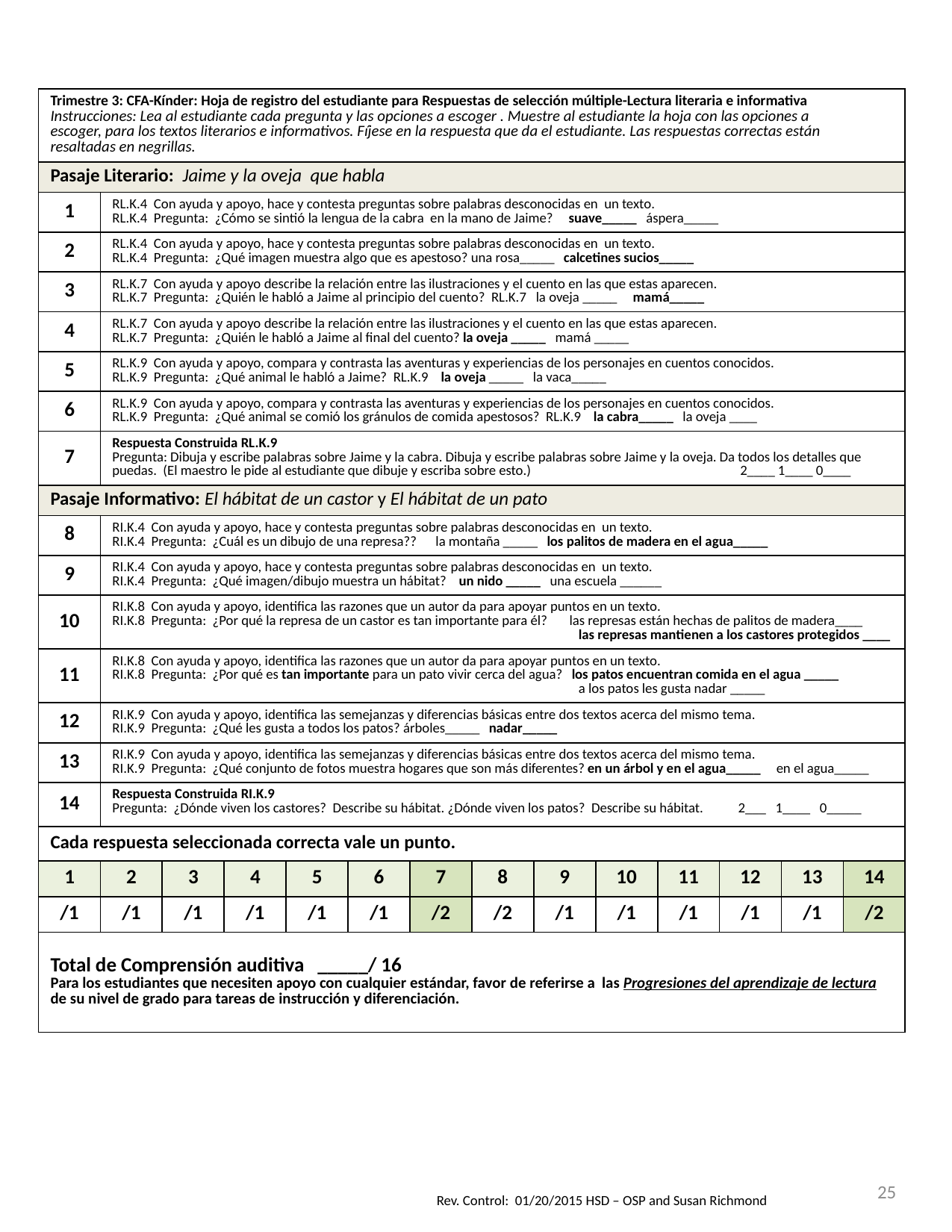

| Trimestre 3: CFA-Kínder: Hoja de registro del estudiante para Respuestas de selección múltiple-Lectura literaria e informativa Instrucciones: Lea al estudiante cada pregunta y las opciones a escoger . Muestre al estudiante la hoja con las opciones a escoger, para los textos literarios e informativos. Fíjese en la respuesta que da el estudiante. Las respuestas correctas están resaltadas en negrillas. |  |  |  |  |  |  |  |  |  |  |  |  |  |
| --- | --- | --- | --- | --- | --- | --- | --- | --- | --- | --- | --- | --- | --- |
| Pasaje Literario: Jaime y la oveja que habla |  |  |  |  |  |  |  |  |  |  |  |  |  |
| 1 | RL.K.4 Con ayuda y apoyo, hace y contesta preguntas sobre palabras desconocidas en un texto. RL.K.4 Pregunta: ¿Cómo se sintió la lengua de la cabra en la mano de Jaime? suave\_\_\_\_\_ áspera\_\_\_\_\_ |  |  |  |  |  |  |  |  |  |  |  |  |
| 2 | RL.K.4 Con ayuda y apoyo, hace y contesta preguntas sobre palabras desconocidas en un texto. RL.K.4 Pregunta: ¿Qué imagen muestra algo que es apestoso? una rosa\_\_\_\_\_ calcetines sucios\_\_\_\_\_ |  |  |  |  |  |  |  |  |  |  |  |  |
| 3 | RL.K.7 Con ayuda y apoyo describe la relación entre las ilustraciones y el cuento en las que estas aparecen. RL.K.7 Pregunta: ¿Quién le habló a Jaime al principio del cuento? RL.K.7 la oveja \_\_\_\_\_ mamá\_\_\_\_\_ |  |  |  |  |  |  |  |  |  |  |  |  |
| 4 | RL.K.7 Con ayuda y apoyo describe la relación entre las ilustraciones y el cuento en las que estas aparecen. RL.K.7 Pregunta: ¿Quién le habló a Jaime al final del cuento? la oveja \_\_\_\_\_ mamá \_\_\_\_\_ |  |  |  |  |  |  |  |  |  |  |  |  |
| 5 | RL.K.9 Con ayuda y apoyo, compara y contrasta las aventuras y experiencias de los personajes en cuentos conocidos. RL.K.9 Pregunta: ¿Qué animal le habló a Jaime? RL.K.9 la oveja \_\_\_\_\_ la vaca\_\_\_\_\_ |  |  |  |  |  |  |  |  |  |  |  |  |
| 6 | RL.K.9 Con ayuda y apoyo, compara y contrasta las aventuras y experiencias de los personajes en cuentos conocidos. RL.K.9 Pregunta: ¿Qué animal se comió los gránulos de comida apestosos? RL.K.9 la cabra\_\_\_\_\_ la oveja \_\_\_\_ |  |  |  |  |  |  |  |  |  |  |  |  |
| 7 | Respuesta Construida RL.K.9 Pregunta: Dibuja y escribe palabras sobre Jaime y la cabra. Dibuja y escribe palabras sobre Jaime y la oveja. Da todos los detalles que puedas. (El maestro le pide al estudiante que dibuje y escriba sobre esto.) 2\_\_\_\_ 1\_\_\_\_ 0\_\_\_\_ |  |  |  |  |  |  |  |  |  |  |  |  |
| Pasaje Informativo: El hábitat de un castor y El hábitat de un pato |  |  |  |  |  |  |  |  |  |  |  |  |  |
| 8 | RI.K.4 Con ayuda y apoyo, hace y contesta preguntas sobre palabras desconocidas en un texto. RI.K.4 Pregunta: ¿Cuál es un dibujo de una represa?? la montaña \_\_\_\_\_ los palitos de madera en el agua\_\_\_\_\_ |  |  |  |  |  |  |  |  |  |  |  |  |
| 9 | RI.K.4 Con ayuda y apoyo, hace y contesta preguntas sobre palabras desconocidas en un texto. RI.K.4 Pregunta: ¿Qué imagen/dibujo muestra un hábitat? un nido \_\_\_\_\_ una escuela \_\_\_\_\_\_ |  |  |  |  |  |  |  |  |  |  |  |  |
| 10 | RI.K.8 Con ayuda y apoyo, identifica las razones que un autor da para apoyar puntos en un texto. RI.K.8 Pregunta: ¿Por qué la represa de un castor es tan importante para él? las represas están hechas de palitos de madera\_\_\_\_ las represas mantienen a los castores protegidos \_\_\_\_ |  |  |  |  |  |  |  |  |  |  |  |  |
| 11 | RI.K.8 Con ayuda y apoyo, identifica las razones que un autor da para apoyar puntos en un texto. RI.K.8 Pregunta: ¿Por qué es tan importante para un pato vivir cerca del agua? los patos encuentran comida en el agua \_\_\_\_\_ a los patos les gusta nadar \_\_\_\_\_ |  |  |  |  |  |  |  |  |  |  |  |  |
| 12 | RI.K.9 Con ayuda y apoyo, identifica las semejanzas y diferencias básicas entre dos textos acerca del mismo tema. RI.K.9 Pregunta: ¿Qué les gusta a todos los patos? árboles\_\_\_\_\_ nadar\_\_\_\_\_ |  |  |  |  |  |  |  |  |  |  |  |  |
| 13 | RI.K.9 Con ayuda y apoyo, identifica las semejanzas y diferencias básicas entre dos textos acerca del mismo tema. RI.K.9 Pregunta: ¿Qué conjunto de fotos muestra hogares que son más diferentes? en un árbol y en el agua\_\_\_\_\_ en el agua\_\_\_\_\_ |  |  |  |  |  |  |  |  |  |  |  |  |
| 14 | Respuesta Construida RI.K.9 Pregunta: ¿Dónde viven los castores? Describe su hábitat. ¿Dónde viven los patos? Describe su hábitat. 2\_\_\_ 1\_\_\_\_ 0\_\_\_\_\_ |  |  |  |  |  |  |  |  |  |  |  |  |
| Cada respuesta seleccionada correcta vale un punto. |  |  |  |  |  |  |  |  |  |  |  |  |  |
| 1 | 2 | 3 | 4 | 5 | 6 | 7 | 8 | 9 | 10 | 11 | 12 | 13 | 14 |
| /1 | /1 | /1 | /1 | /1 | /1 | /2 | /2 | /1 | /1 | /1 | /1 | /1 | /2 |
| Total de Comprensión auditiva \_\_\_\_\_/ 16 Para los estudiantes que necesiten apoyo con cualquier estándar, favor de referirse a las Progresiones del aprendizaje de lectura de su nivel de grado para tareas de instrucción y diferenciación. |  |  |  |  |  |  |  |  |  |  |  |  |  |
25